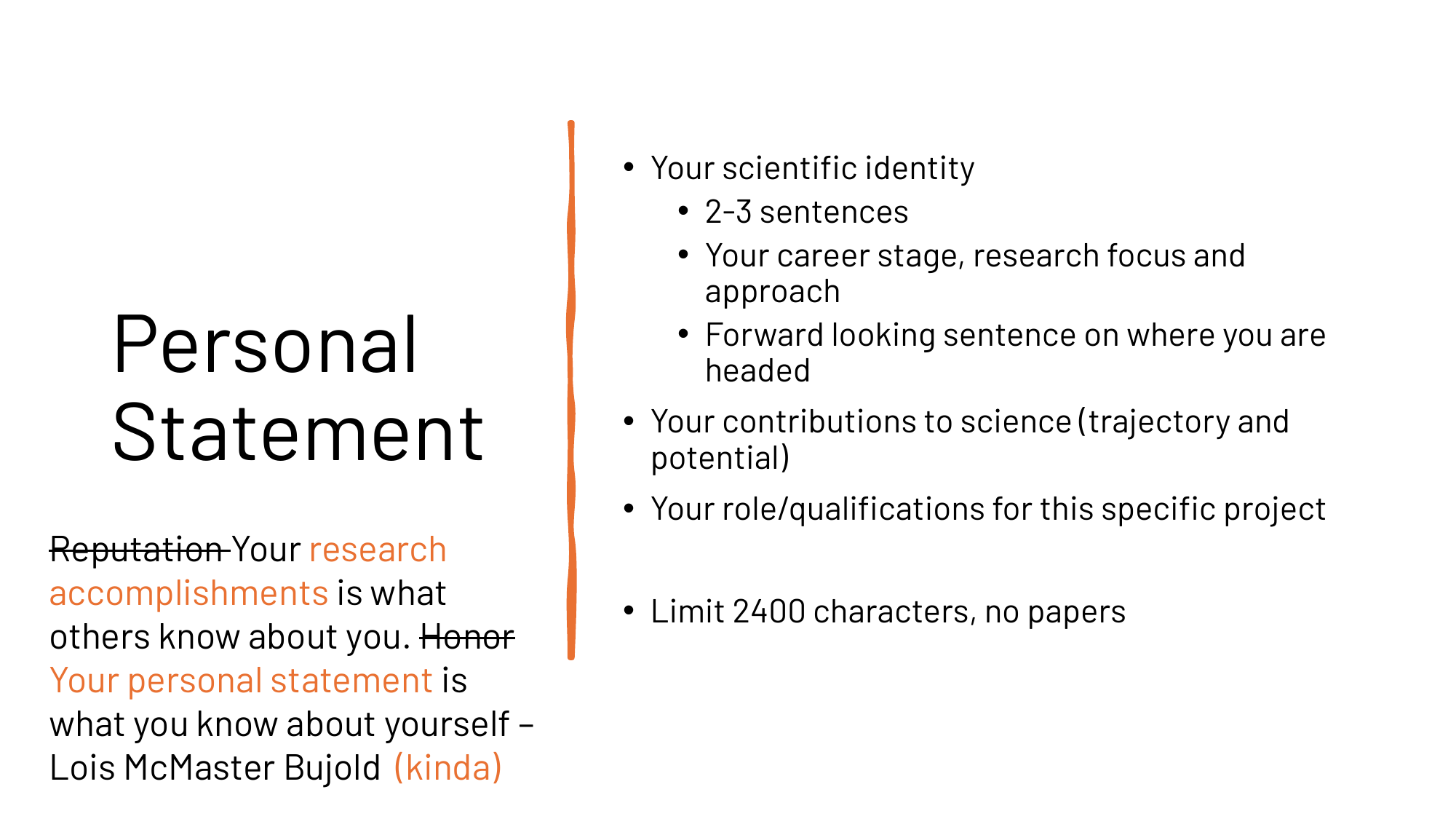

# Personal Statement
Your scientific identity
2-3 sentences
Your career stage, research focus and approach
Forward looking sentence on where you are headed
Your contributions to science (trajectory and potential)
Your role/qualifications for this specific project

Limit 2400 characters, no papers

Reputation Your research accomplishments is what others know about you. Honor Your personal statement is what you know about yourself – Lois McMaster Bujold  (kinda)